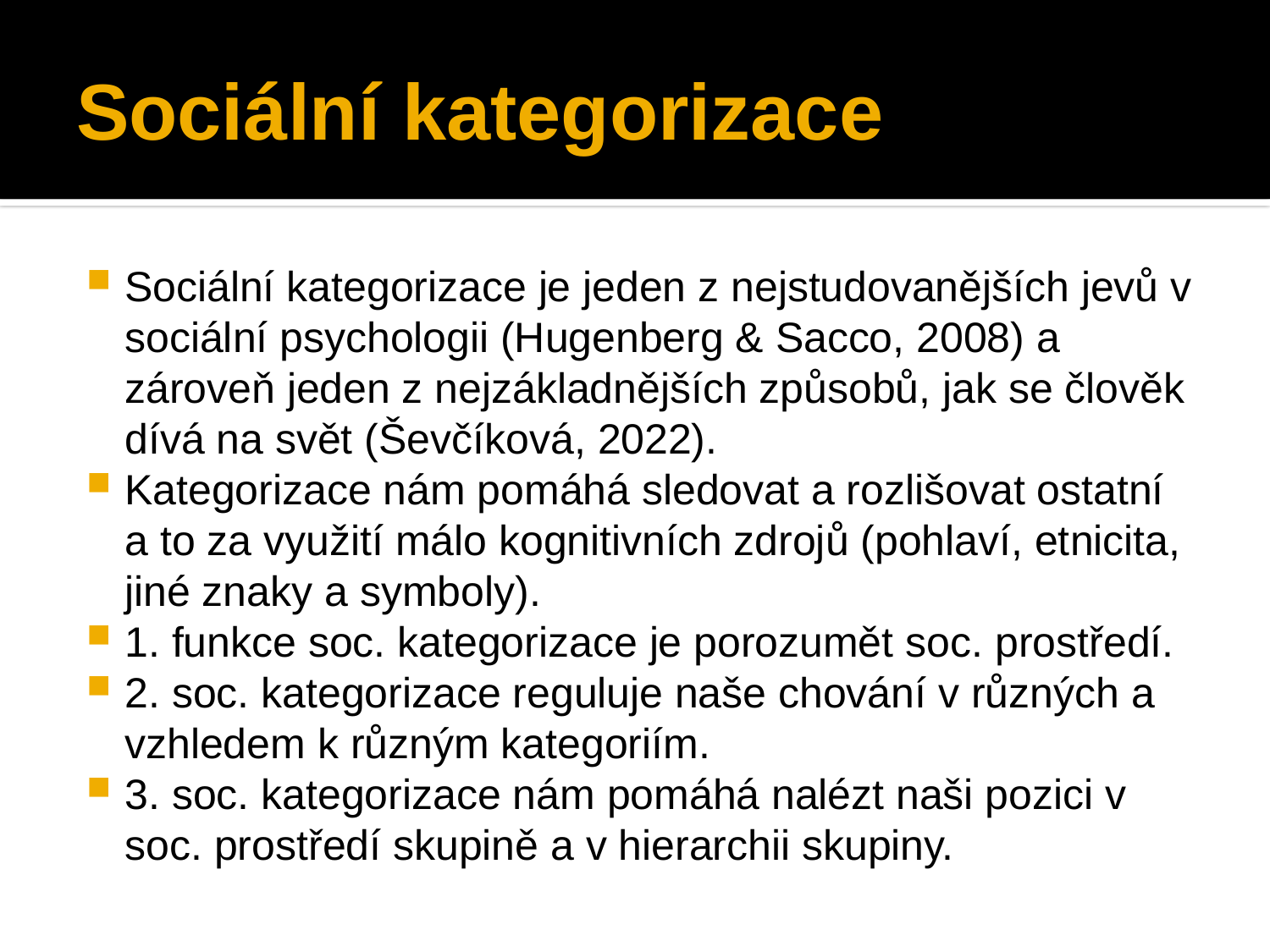

# Sociální kategorizace
Sociální kategorizace je jeden z nejstudovanějších jevů v sociální psychologii (Hugenberg & Sacco, 2008) a zároveň jeden z nejzákladnějších způsobů, jak se člověk dívá na svět (Ševčíková, 2022).
Kategorizace nám pomáhá sledovat a rozlišovat ostatní a to za využití málo kognitivních zdrojů (pohlaví, etnicita, jiné znaky a symboly).
1. funkce soc. kategorizace je porozumět soc. prostředí.
2. soc. kategorizace reguluje naše chování v různých a vzhledem k různým kategoriím.
3. soc. kategorizace nám pomáhá nalézt naši pozici v soc. prostředí skupině a v hierarchii skupiny.